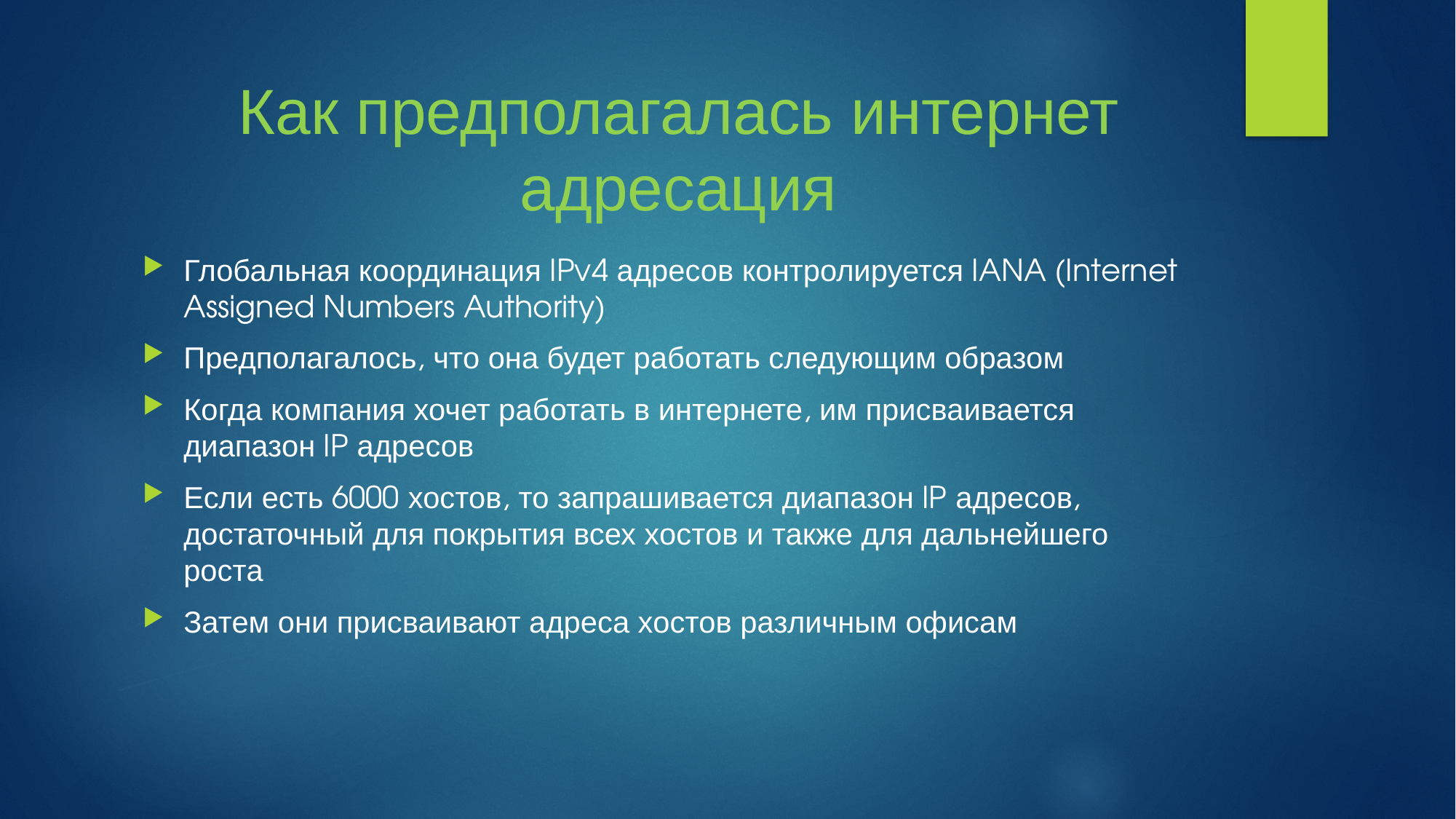

# Как предполагалась интернет адресация
Глобальная координация IPv4 адресов контролируется IANA (Internet Assigned Numbers Authority)
Предполагалось, что она будет работать следующим образом
Когда компания хочет работать в интернете, им присваивается диапазон IP адресов
Если есть 6000 хостов, то запрашивается диапазон IP адресов, достаточный для покрытия всех хостов и также для дальнейшего роста
Затем они присваивают адреса хостов различным офисам